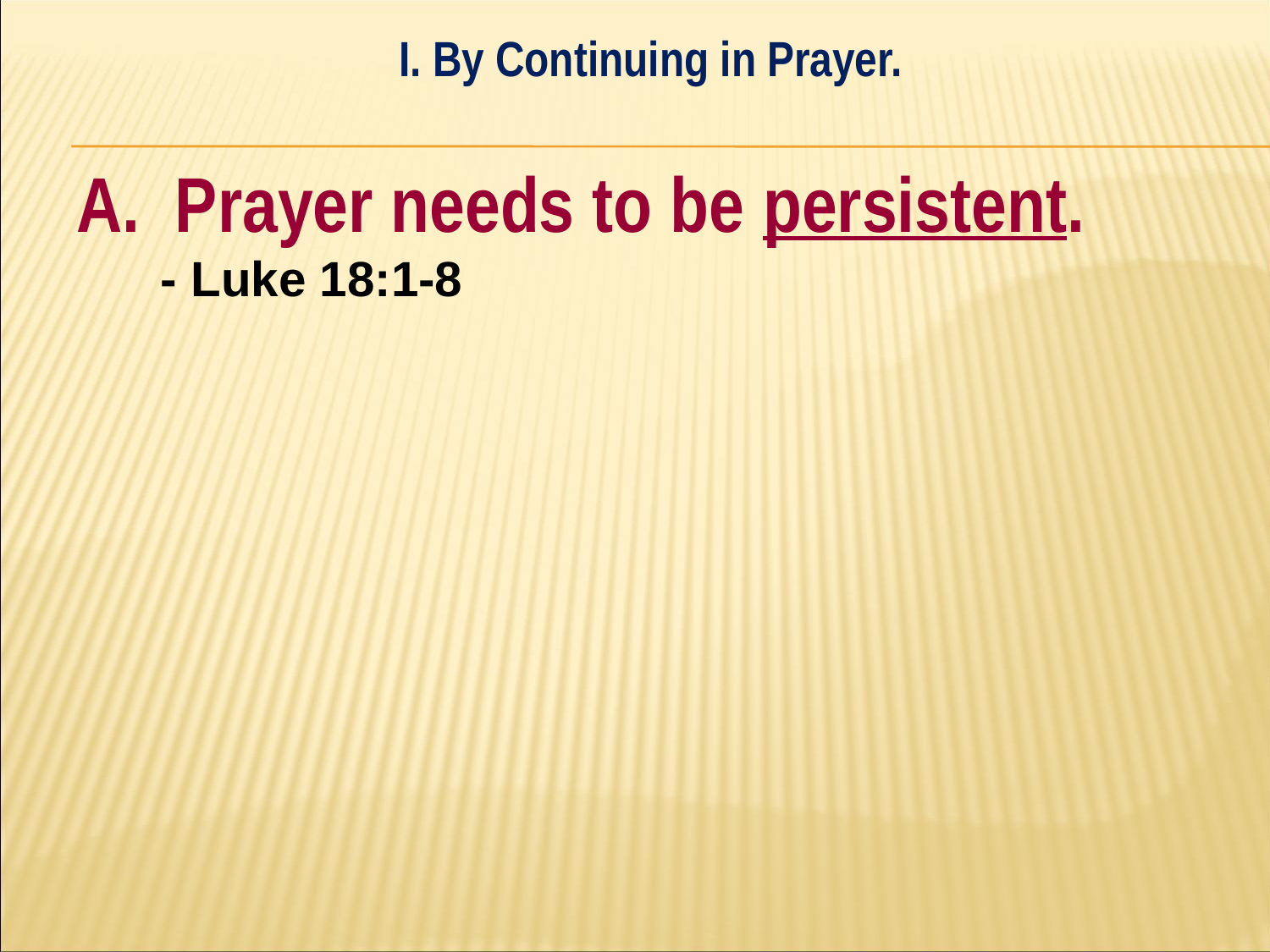

I. By Continuing in Prayer.
#
A.  Prayer needs to be persistent.       - Luke 18:1-8